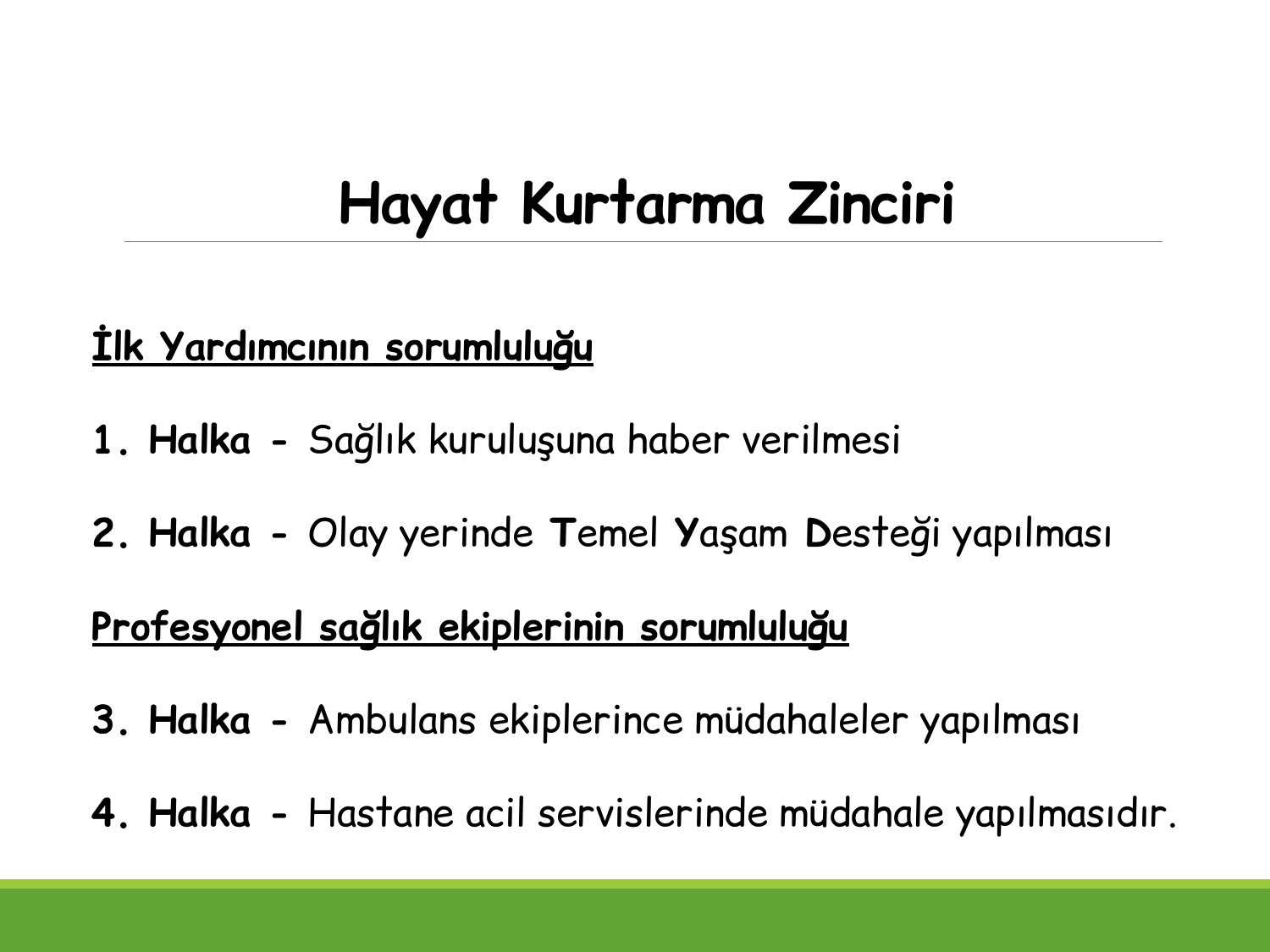

# Hayat Kurtarma Zinciri

İlk Yardımcının sorumluluğu
1. Halka - Sağlık kuruluşuna haber verilmesi
2. Halka - Olay yerinde Temel Yaşam Desteği yapılması
Profesyonel sağlık ekiplerinin sorumluluğu
3. Halka - Ambulans ekiplerince müdahaleler yapılması
4. Halka - Hastane acil servislerinde müdahale yapılmasıdır.